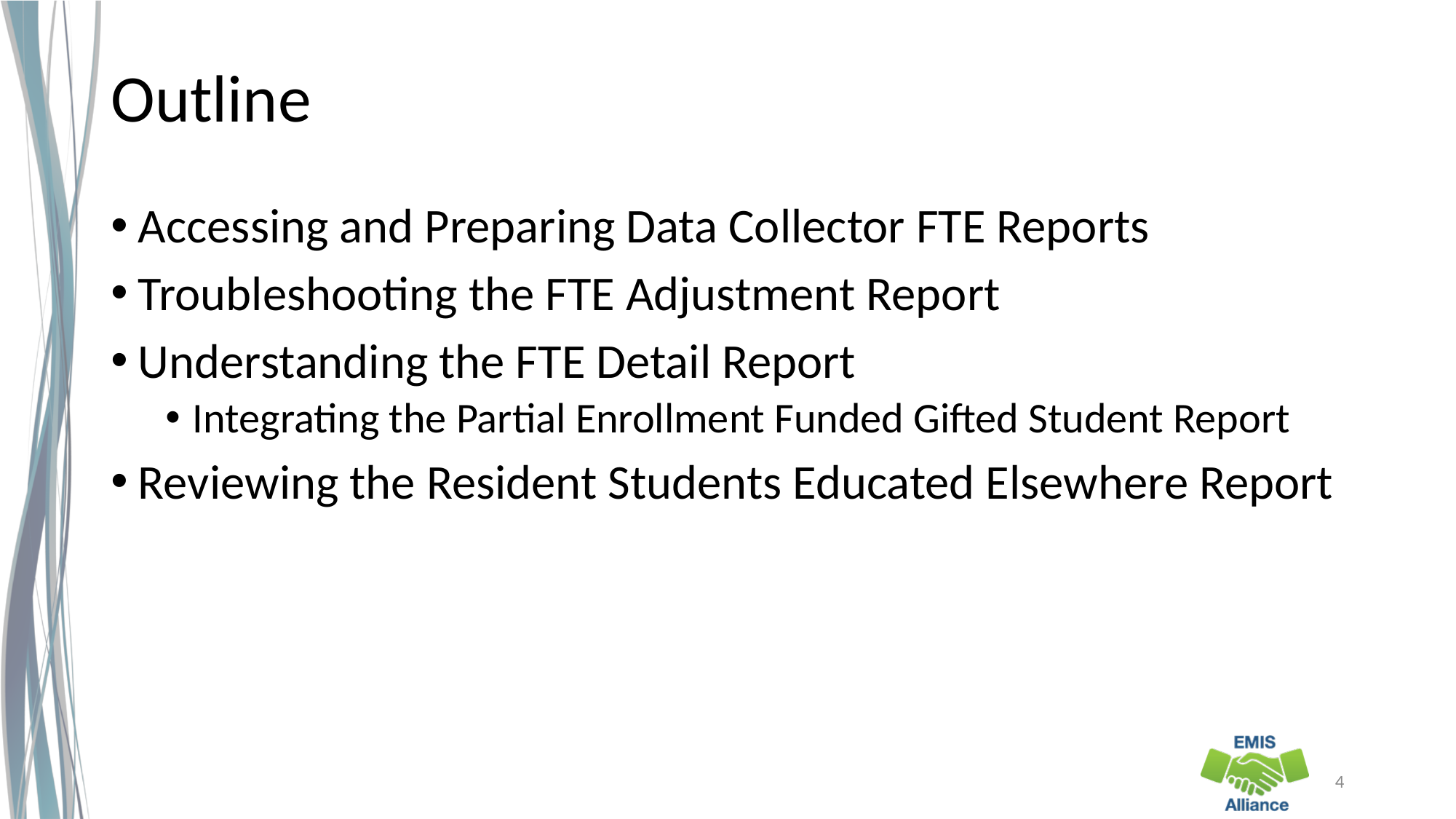

# Outline
Accessing and Preparing Data Collector FTE Reports
Troubleshooting the FTE Adjustment Report
Understanding the FTE Detail Report
Integrating the Partial Enrollment Funded Gifted Student Report
Reviewing the Resident Students Educated Elsewhere Report

4